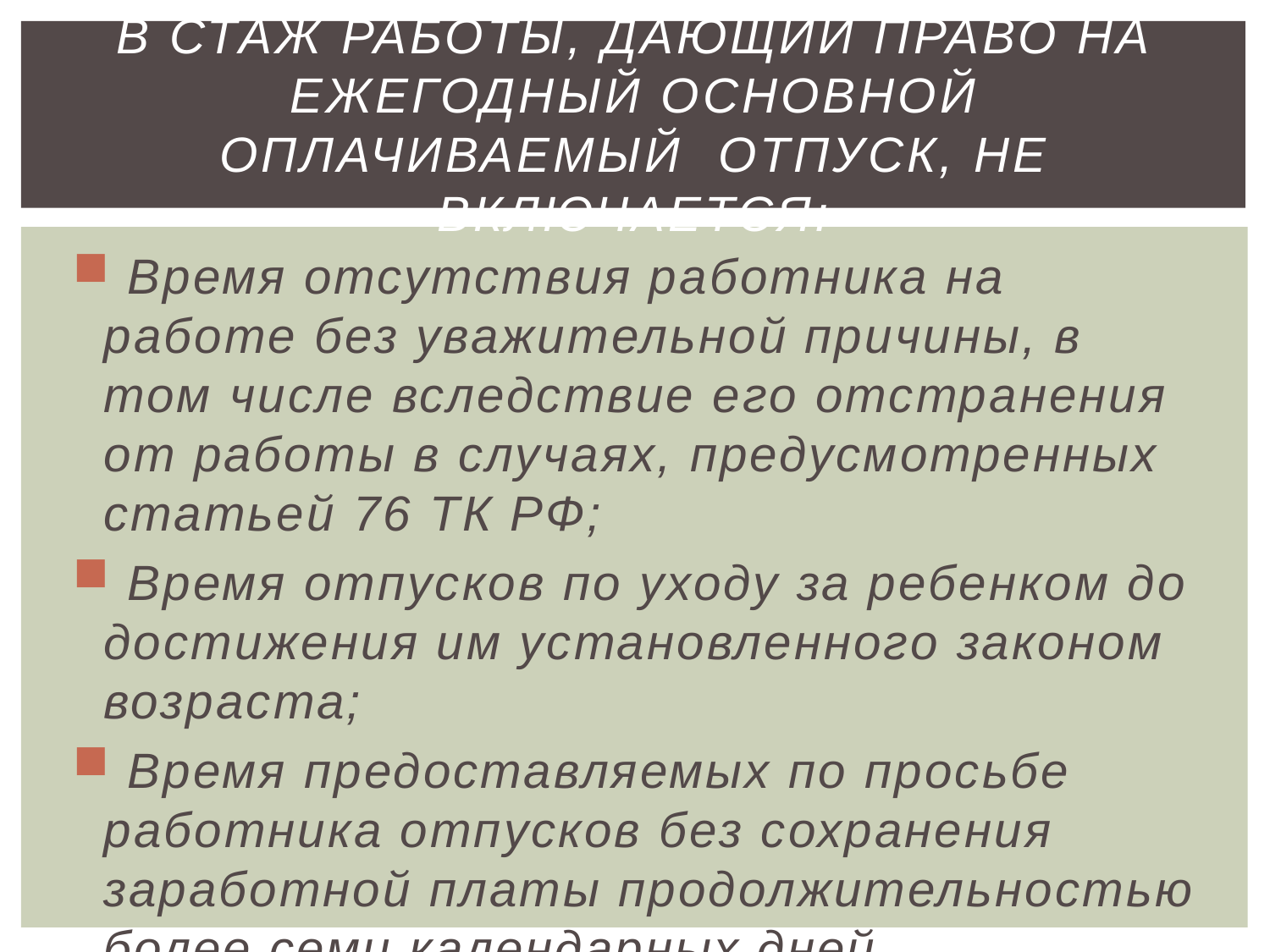

# В стаж работы, дающий право на ежегодный основной оплачиваемый  отпуск, не включается:
 Время отсутствия работника на работе без уважительной причины, в том числе вследствие его отстранения от работы в случаях, предусмотренных статьей 76 ТК РФ;
 Время отпусков по уходу за ребенком до достижения им установленного законом возраста;
 Время предоставляемых по просьбе работника отпусков без сохранения заработной платы продолжительностью более семи календарных дней.